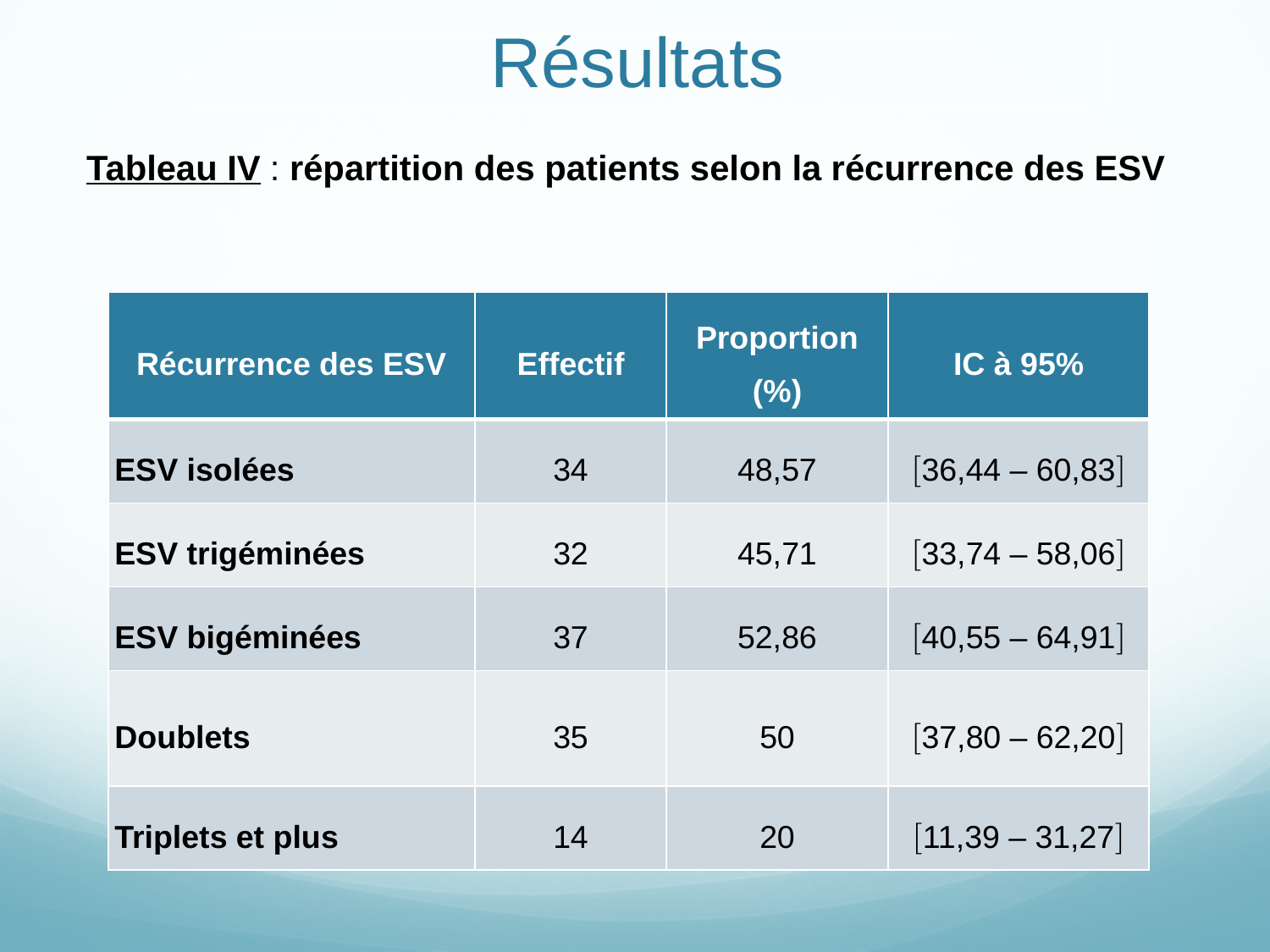

# Résultats
Tableau IV : répartition des patients selon la récurrence des ESV
| Récurrence des ESV | Effectif | Proportion (%) | IC à 95% |
| --- | --- | --- | --- |
| ESV isolées | 34 | 48,57 | [36,44 – 60,83] |
| ESV trigéminées | 32 | 45,71 | [33,74 – 58,06] |
| ESV bigéminées | 37 | 52,86 | [40,55 – 64,91] |
| Doublets | 35 | 50 | [37,80 – 62,20] |
| Triplets et plus | 14 | 20 | [11,39 – 31,27] |